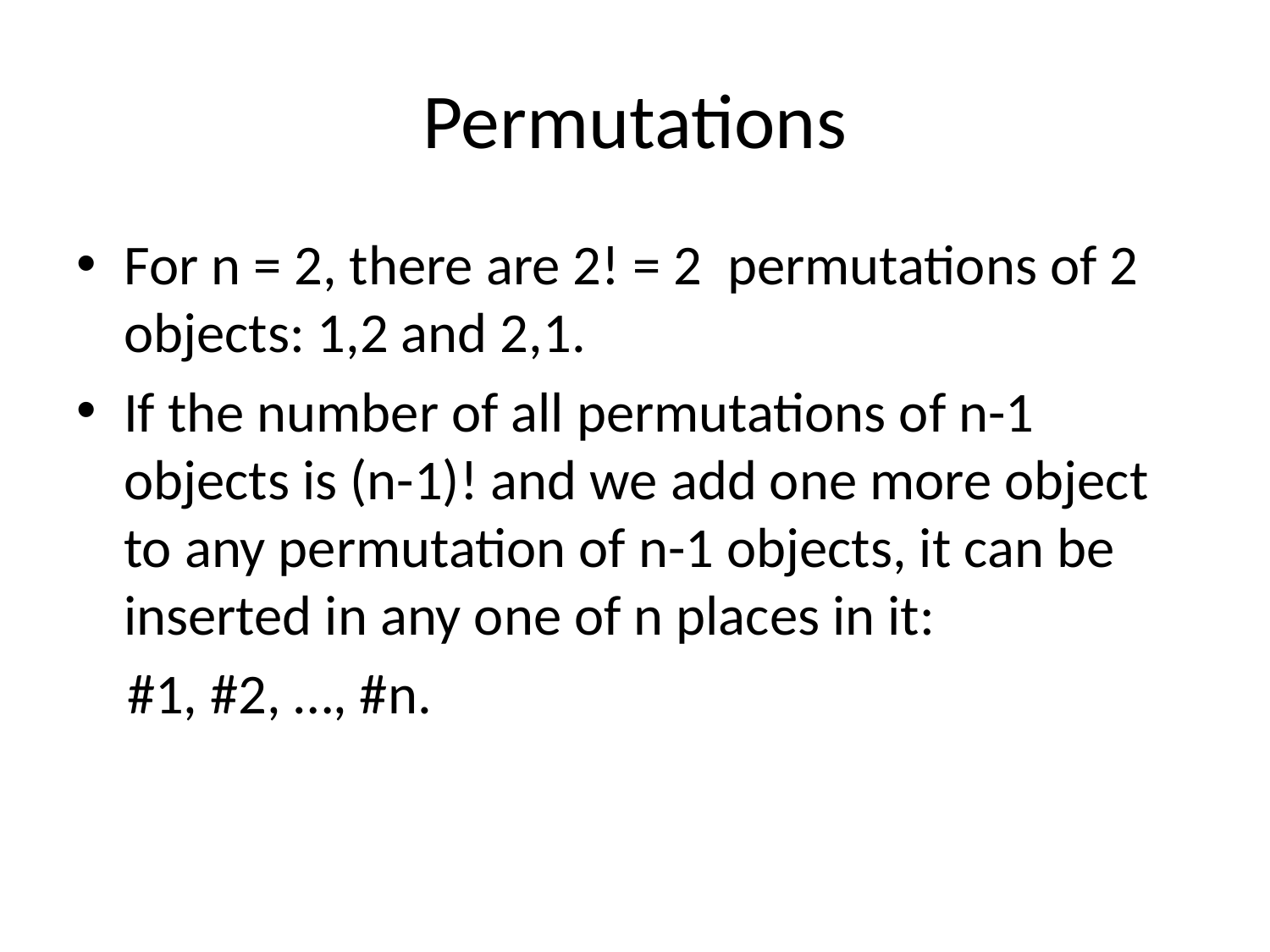

# Permutations
For n = 2, there are 2! = 2  permutations of 2 objects: 1,2 and 2,1.
If the number of all permutations of n-1 objects is (n-1)! and we add one more object to any permutation of n-1 objects, it can be inserted in any one of n places in it:
    #1, #2, …, #n.